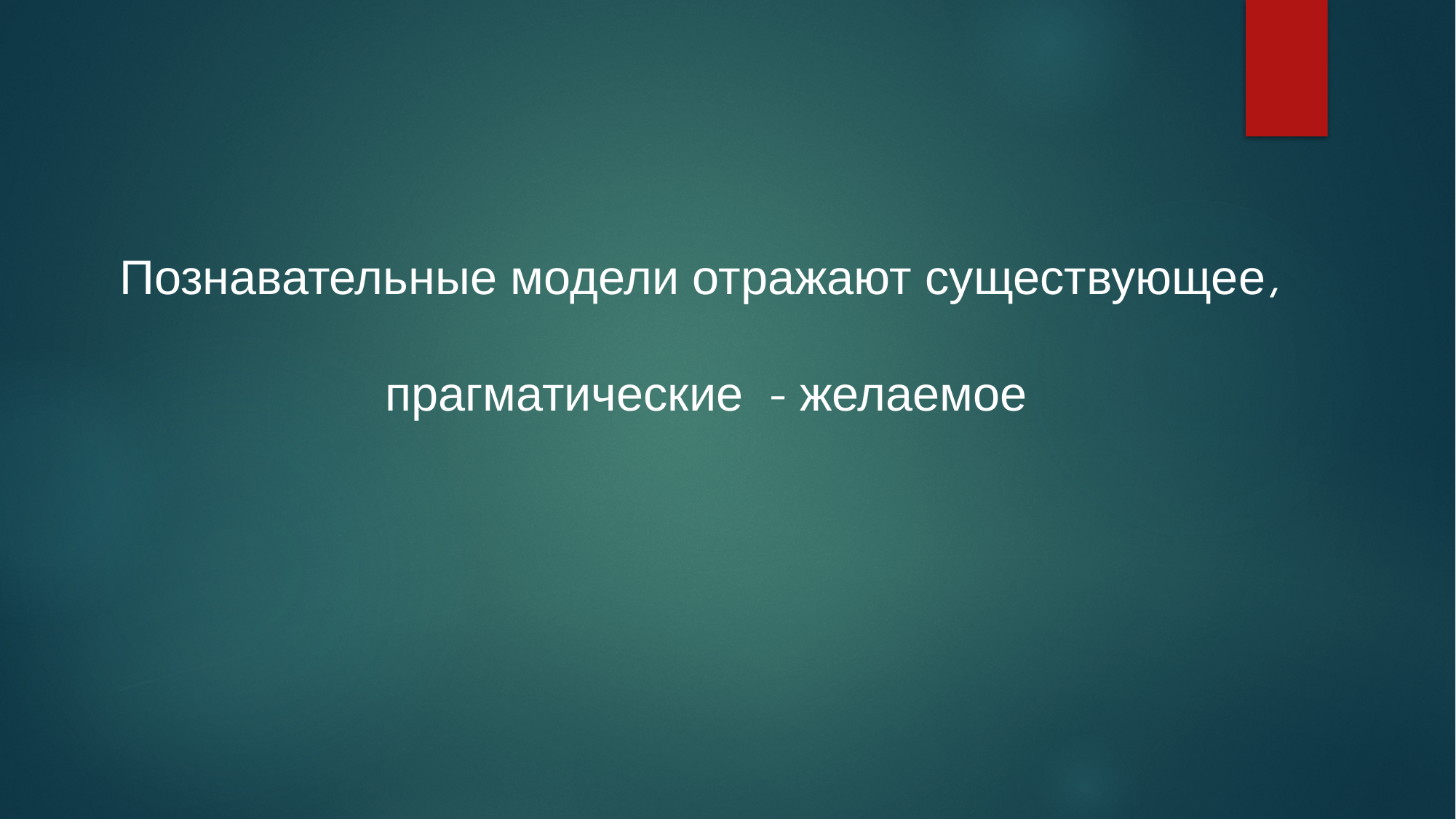

Познавательные модели отражают существующее,

 прагматические  - желаемое